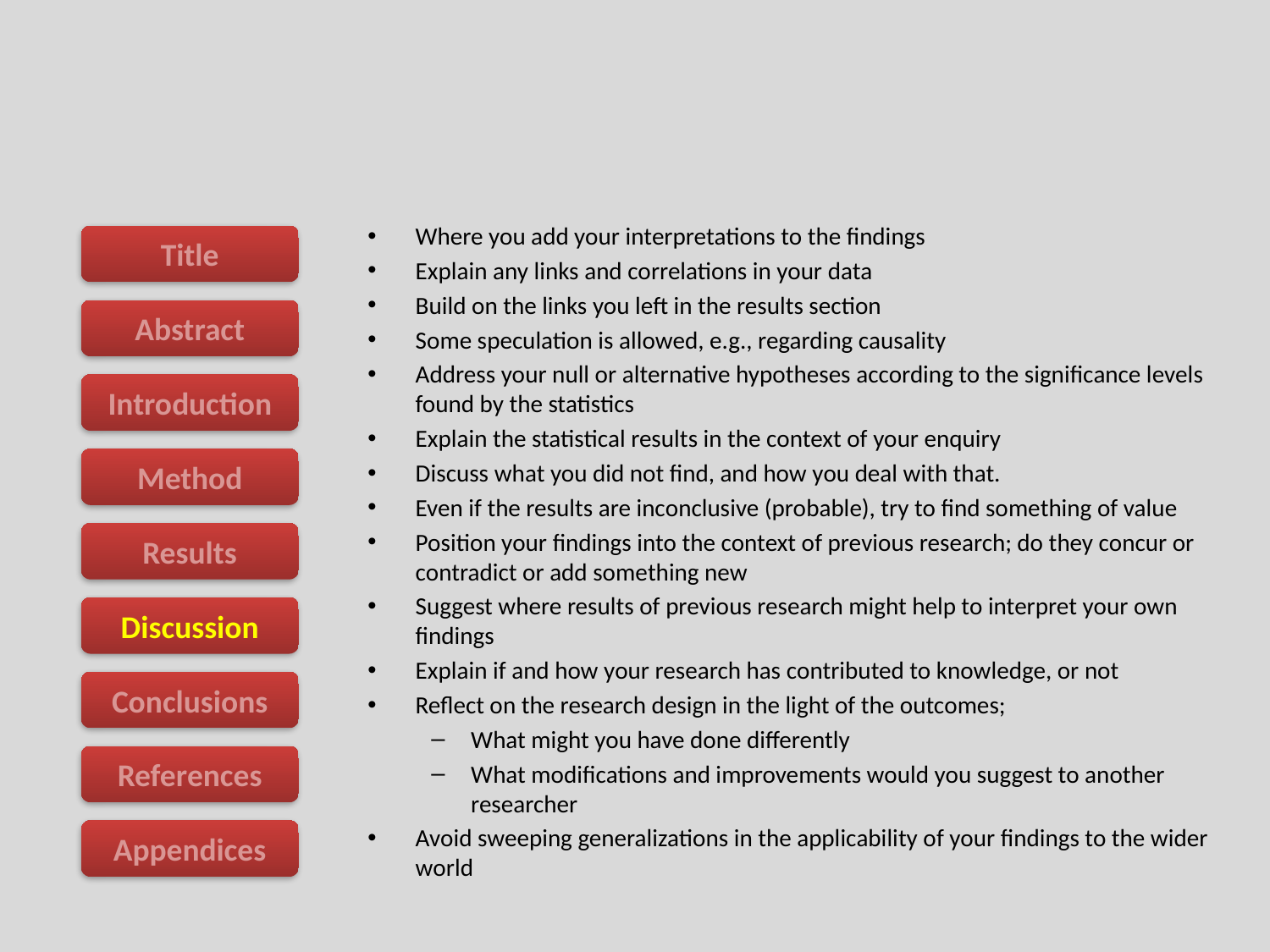

Where you add your interpretations to the findings
Explain any links and correlations in your data
Build on the links you left in the results section
Some speculation is allowed, e.g., regarding causality
Address your null or alternative hypotheses according to the significance levels found by the statistics
Explain the statistical results in the context of your enquiry
Discuss what you did not find, and how you deal with that.
Even if the results are inconclusive (probable), try to find something of value
Position your findings into the context of previous research; do they concur or contradict or add something new
Suggest where results of previous research might help to interpret your own findings
Explain if and how your research has contributed to knowledge, or not
Reflect on the research design in the light of the outcomes;
What might you have done differently
What modifications and improvements would you suggest to another researcher
Avoid sweeping generalizations in the applicability of your findings to the wider world

Title
Abstract
Introduction
Method
Results
Discussion
Conclusions
References
Appendices